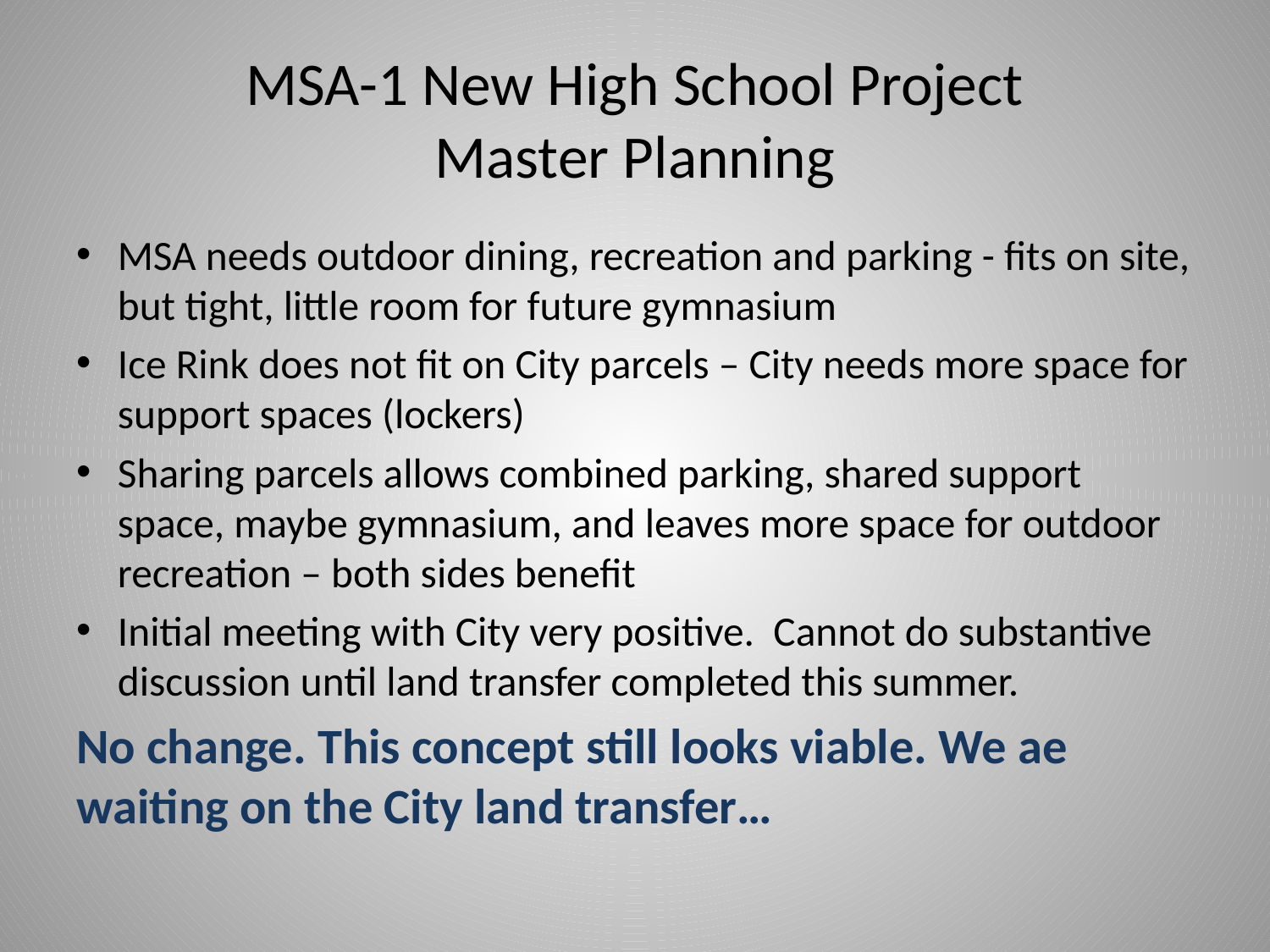

# MSA-1 New High School Project Master Planning
MSA needs outdoor dining, recreation and parking - fits on site, but tight, little room for future gymnasium
Ice Rink does not fit on City parcels – City needs more space for support spaces (lockers)
Sharing parcels allows combined parking, shared support space, maybe gymnasium, and leaves more space for outdoor recreation – both sides benefit
Initial meeting with City very positive.  Cannot do substantive discussion until land transfer completed this summer.
No change. This concept still looks viable. We ae waiting on the City land transfer…